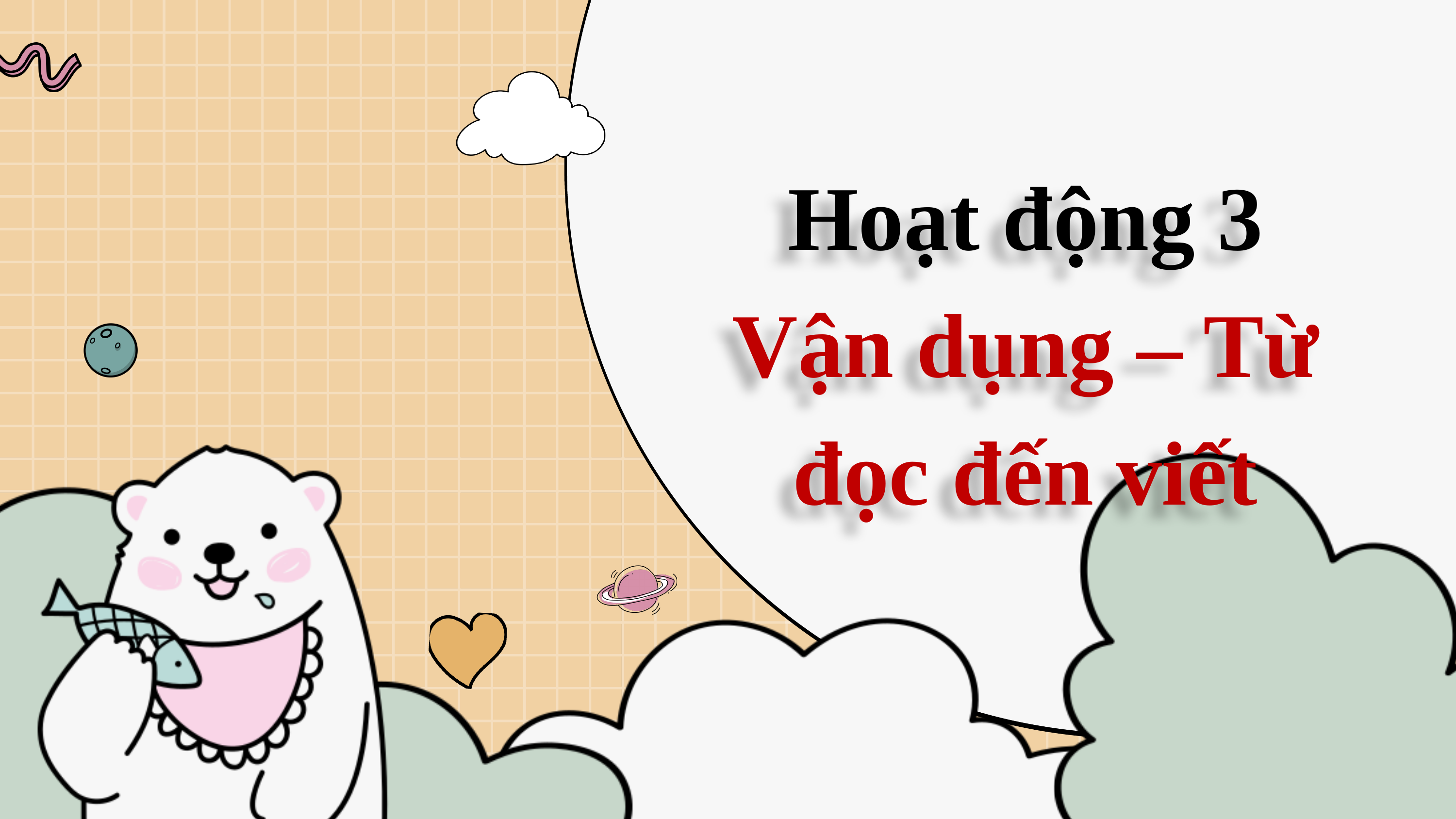

Hoạt động 3
Vận dụng – Từ đọc đến viết